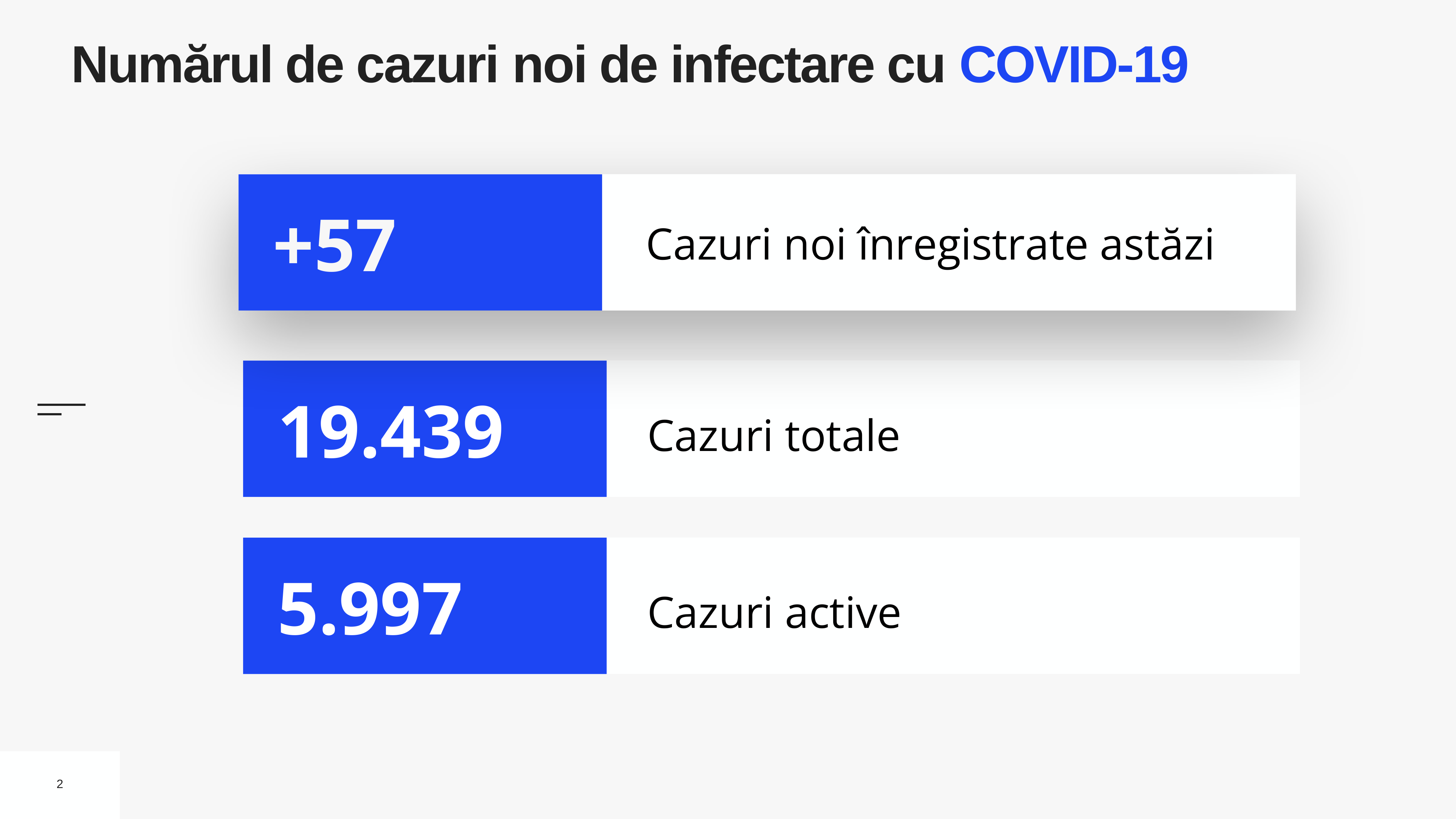

# Numărul de cazuri noi de infectare cu COVID-19

Cazuri noi înregistrate astăzi

+57

Cazuri totale

19.439

Cazuri active

5.997
2